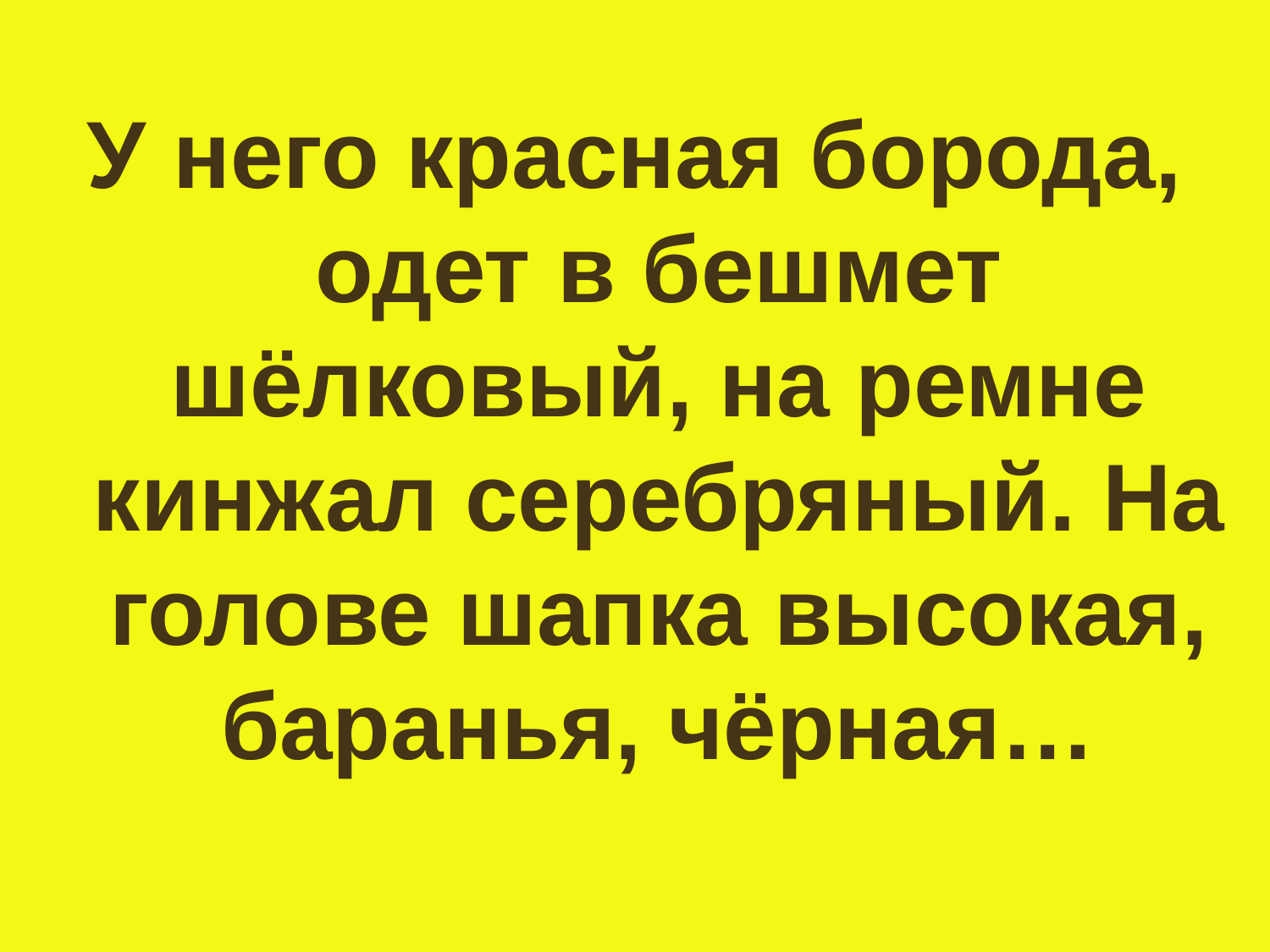

У него красная борода, одет в бешмет шёлковый, на ремне кинжал серебряный. На голове шапка высокая, баранья, чёрная…
#